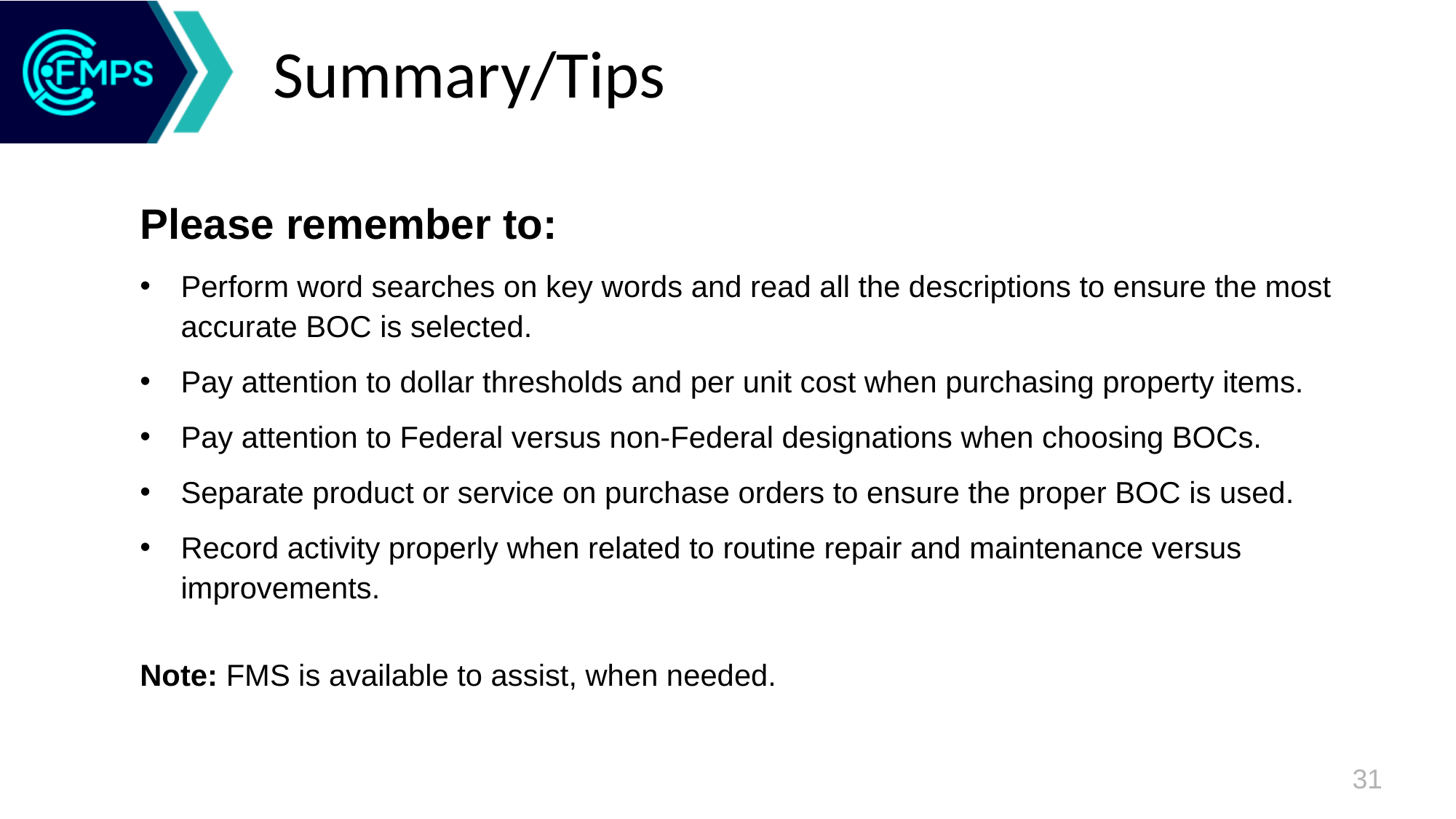

# Summary/Tips
Please remember to:
Perform word searches on key words and read all the descriptions to ensure the most accurate BOC is selected.
Pay attention to dollar thresholds and per unit cost when purchasing property items.
Pay attention to Federal versus non-Federal designations when choosing BOCs.
Separate product or service on purchase orders to ensure the proper BOC is used.
Record activity properly when related to routine repair and maintenance versus improvements.

Note: FMS is available to assist, when needed.
31